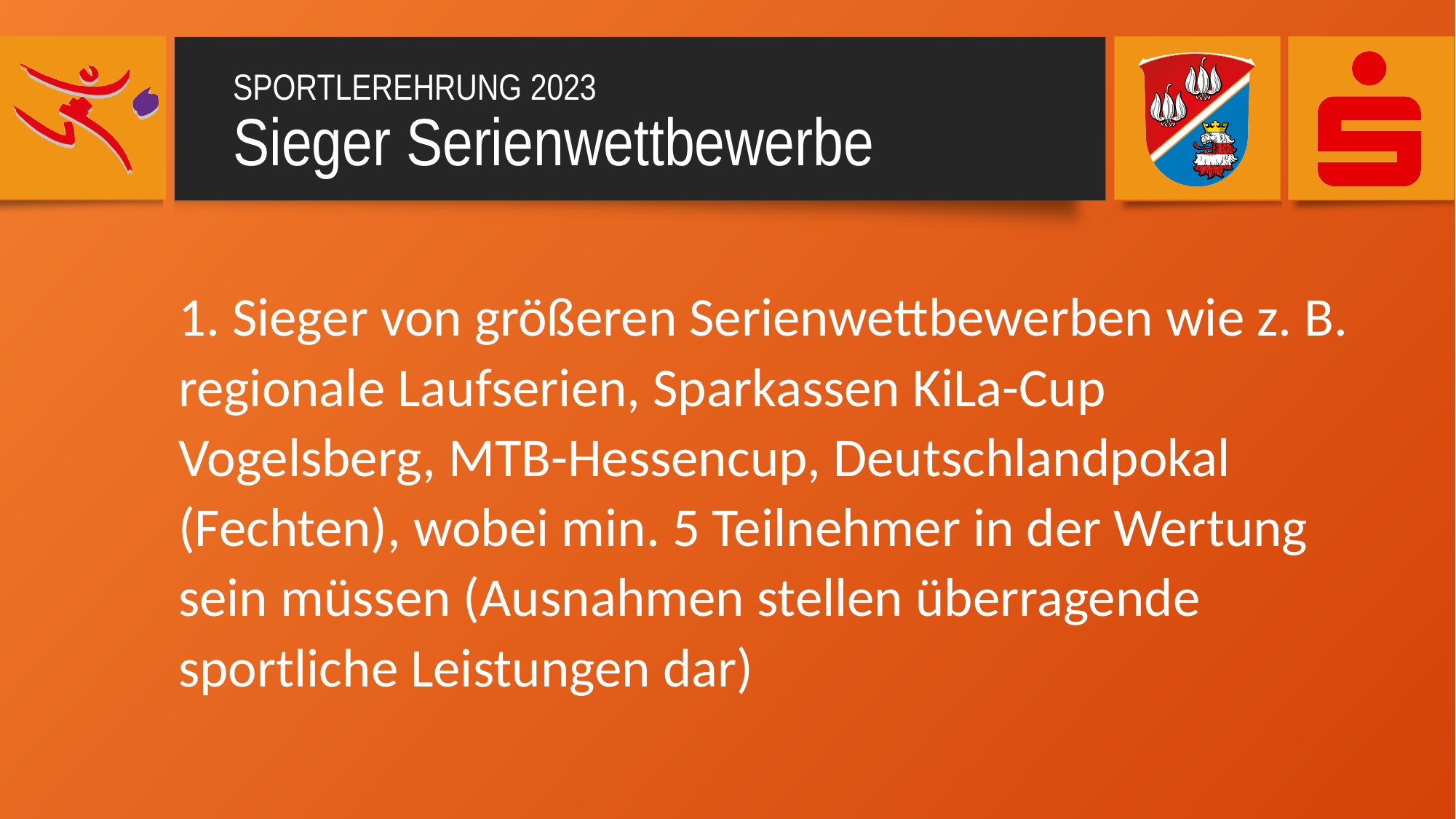

SPORTLEREHRUNG 2023
Sieger Serienwettbewerbe
1. Sieger von größeren Serienwettbewerben wie z. B. regionale Laufserien, Sparkassen KiLa-Cup Vogelsberg, MTB-Hessencup, Deutschlandpokal (Fechten), wobei min. 5 Teilnehmer in der Wertung sein müssen (Ausnahmen stellen überragende sportliche Leistungen dar)